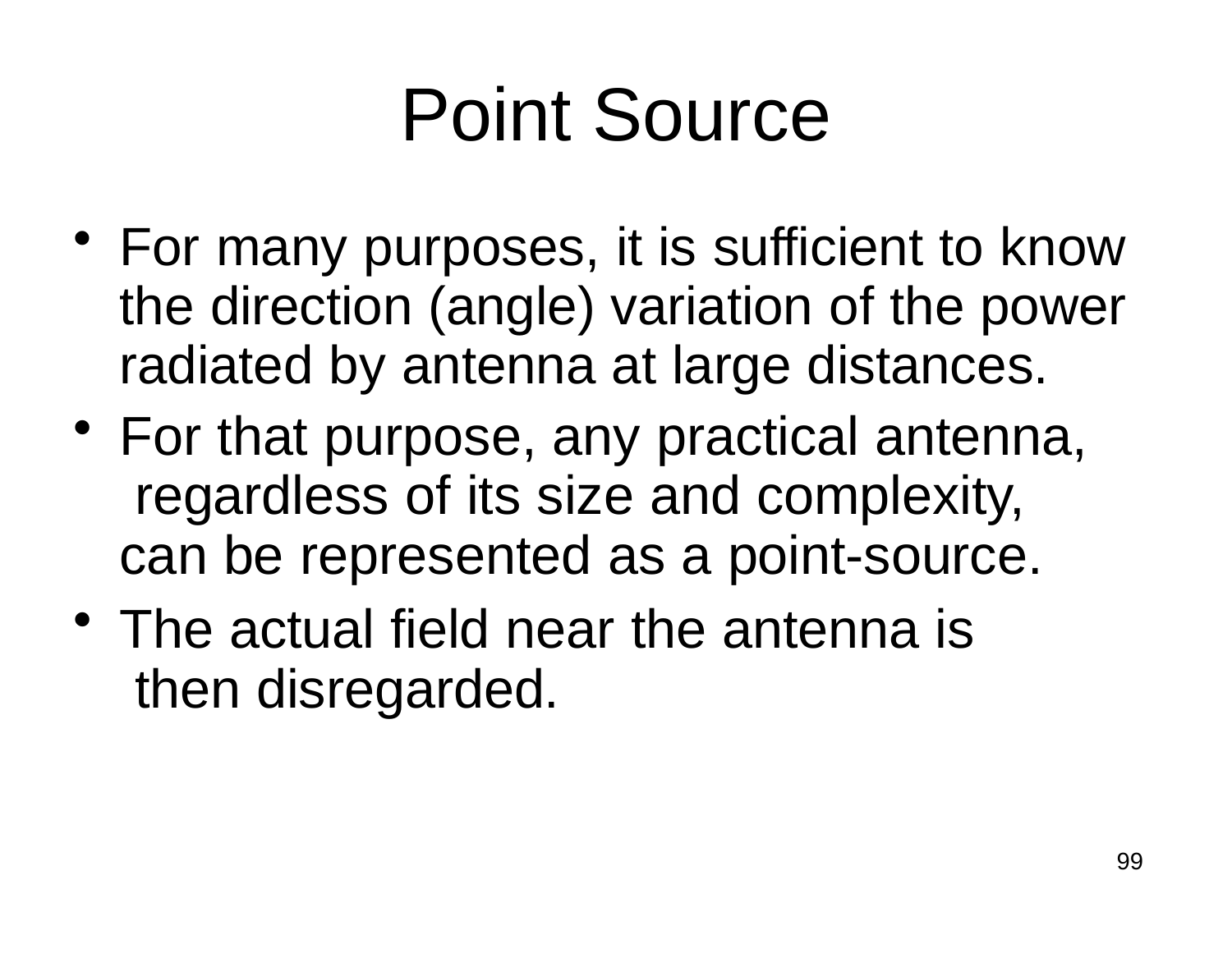

# Point Source
For many purposes, it is sufficient to know  the direction (angle) variation of the power  radiated by antenna at large distances.
For that purpose, any practical antenna,  regardless of its size and complexity,  can be represented as a point-source.
The actual field near the antenna is  then disregarded.
99